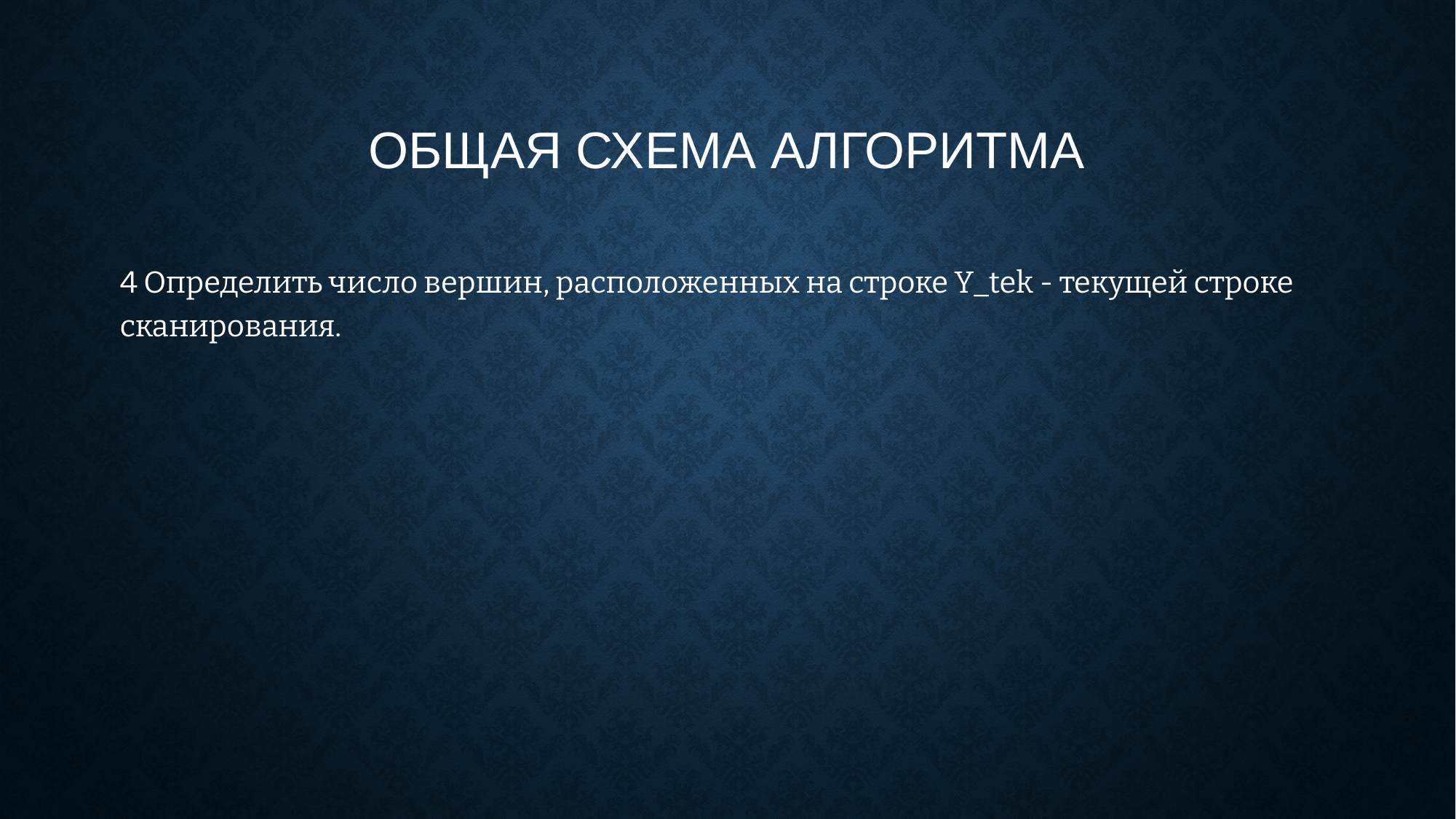

# Общая схема алгоритма
4 Определить число вершин, расположенных на строке Y_tek - текущей строке сканирования.